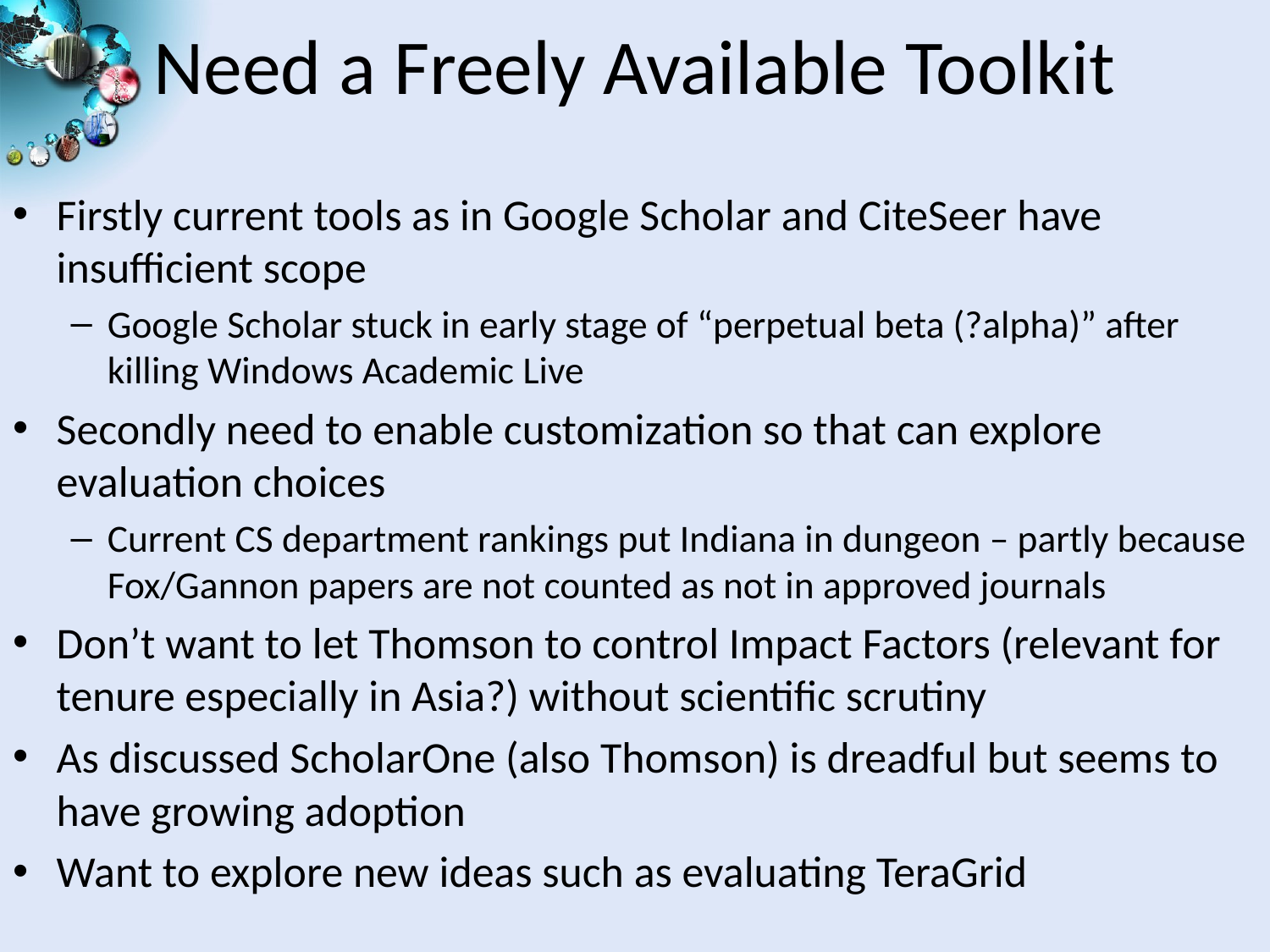

# Need a Freely Available Toolkit
Firstly current tools as in Google Scholar and CiteSeer have insufficient scope
Google Scholar stuck in early stage of “perpetual beta (?alpha)” after killing Windows Academic Live
Secondly need to enable customization so that can explore evaluation choices
Current CS department rankings put Indiana in dungeon – partly because Fox/Gannon papers are not counted as not in approved journals
Don’t want to let Thomson to control Impact Factors (relevant for tenure especially in Asia?) without scientific scrutiny
As discussed ScholarOne (also Thomson) is dreadful but seems to have growing adoption
Want to explore new ideas such as evaluating TeraGrid